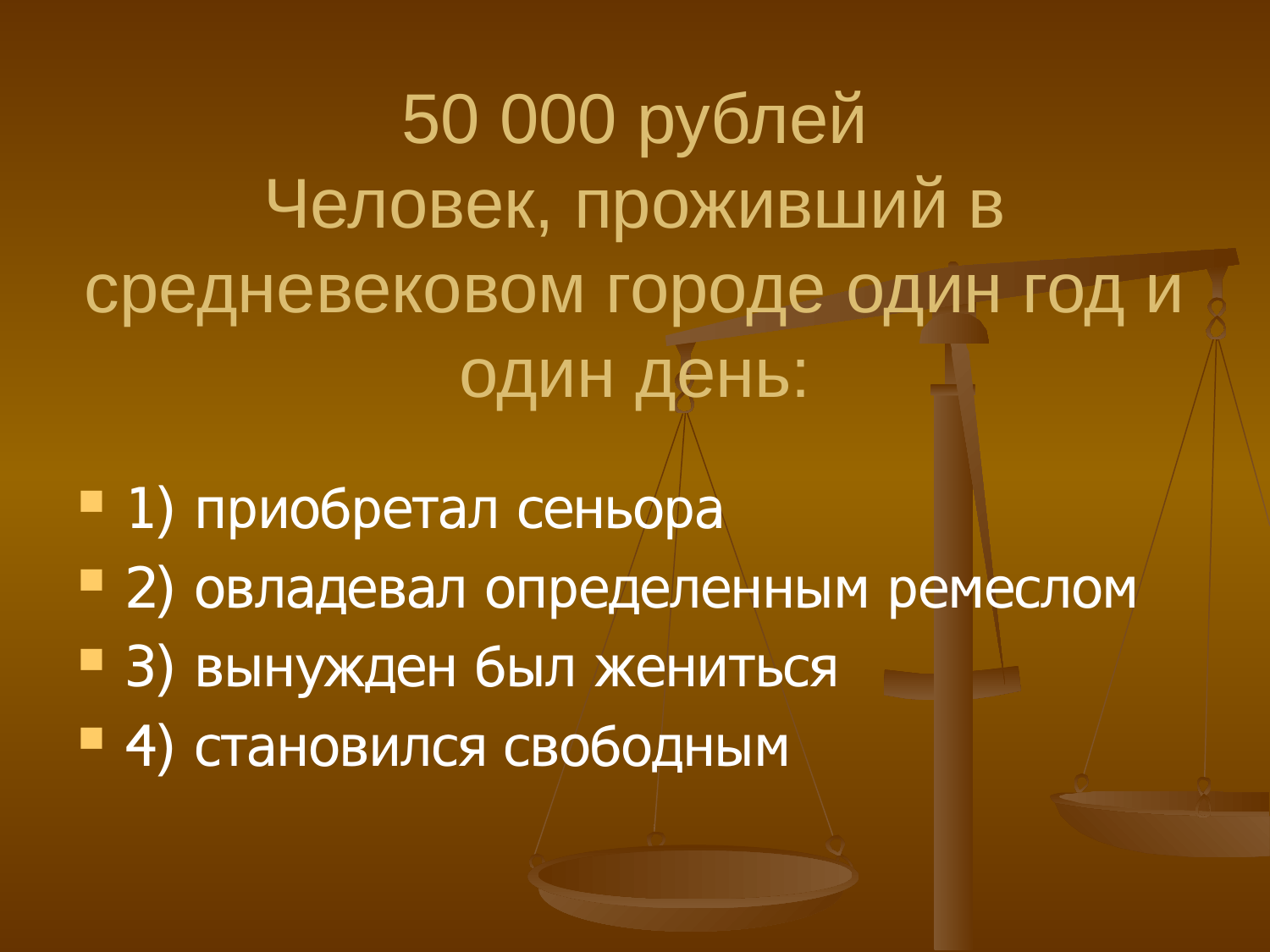

# 50 000 рублей Человек, проживший в средневековом городе один год и один день:
1) приобретал сеньора
2) овладевал определенным ремеслом
3) вынужден был жениться
4) становился свободным